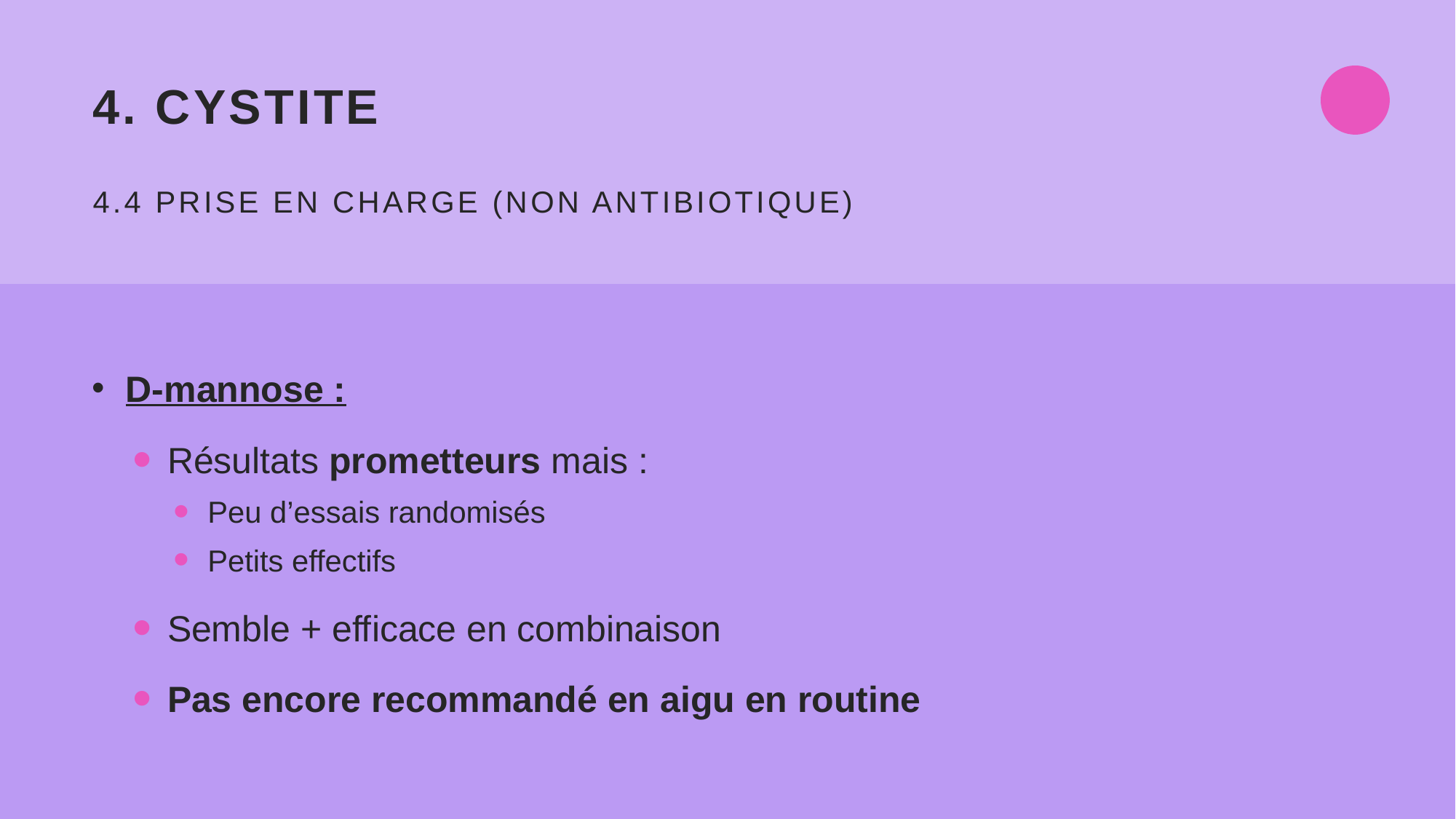

# 4. Cystite 4.4 Prise en charge (Non antibiotique)
D-mannose :
Résultats prometteurs mais :
Peu d’essais randomisés
Petits effectifs
Semble + efficace en combinaison
Pas encore recommandé en aigu en routine